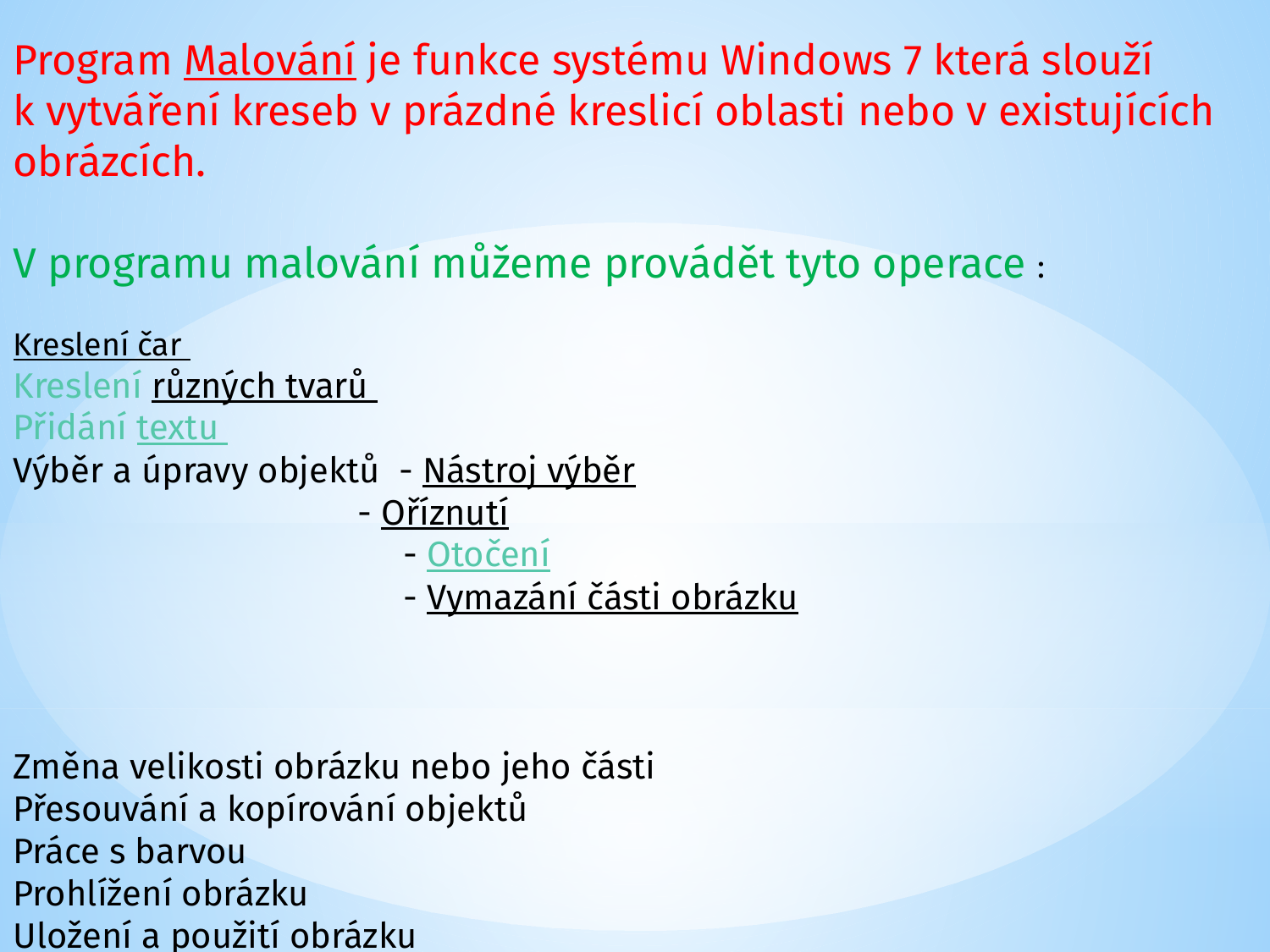

Program Malování je funkce systému Windows 7 která slouží
k vytváření kreseb v prázdné kreslicí oblasti nebo v existujících obrázcích.
V programu malování můžeme provádět tyto operace :
Kreslení čar
Kreslení různých tvarů
Přidání textu
Výběr a úpravy objektů  - Nástroj výběr
                                     - Oříznutí
			 - Otočení
			 - Vymazání části obrázku

Změna velikosti obrázku nebo jeho části
Přesouvání a kopírování objektů
Práce s barvou
Prohlížení obrázku
Uložení a použití obrázku